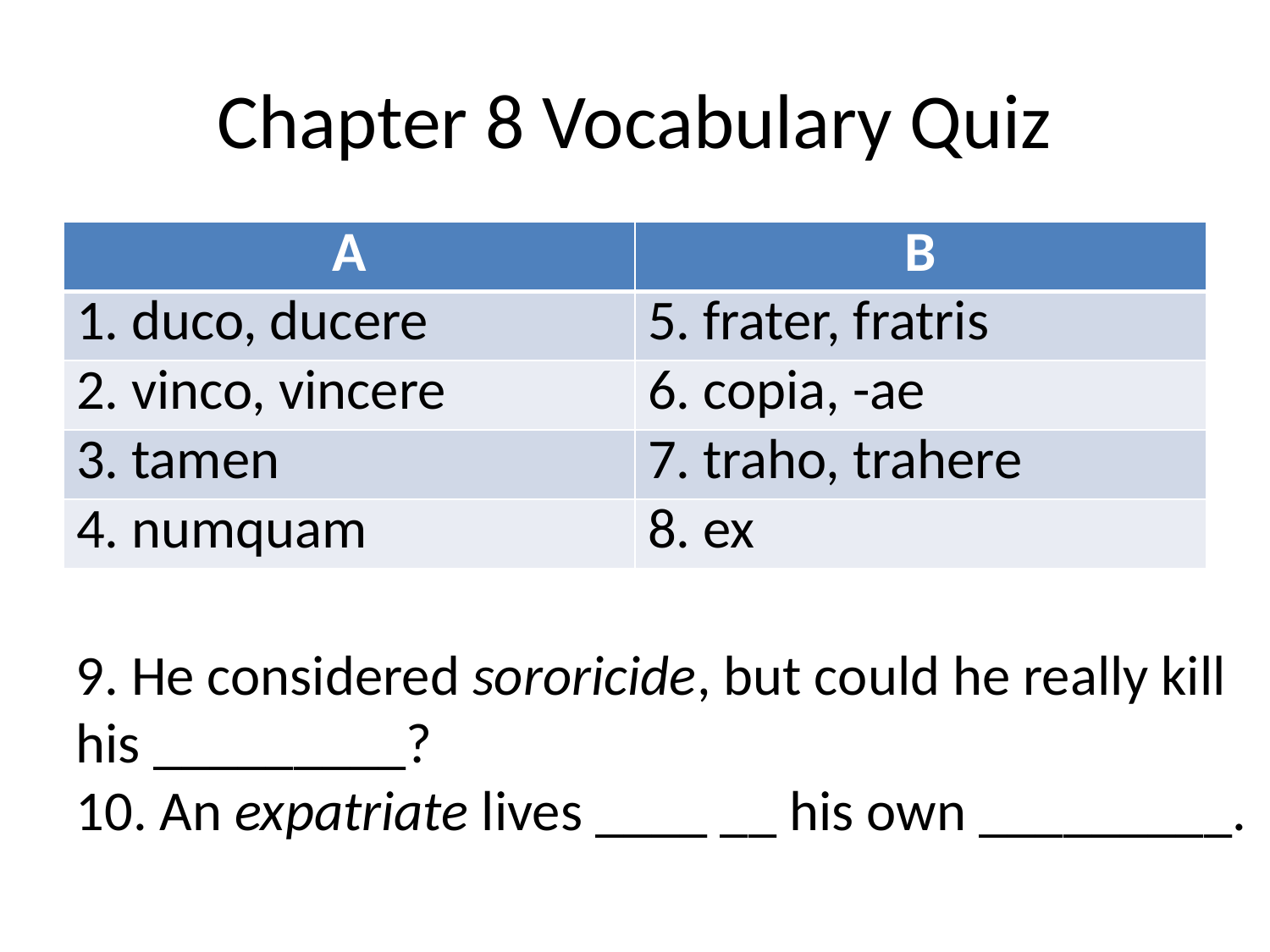

# Chapter 8 Vocabulary Quiz
| A | B |
| --- | --- |
| 1. duco, ducere | 5. frater, fratris |
| 2. vinco, vincere | 6. copia, -ae |
| 3. tamen | 7. traho, trahere |
| 4. numquam | 8. ex |
9. He considered sororicide, but could he really kill his _________?
10. An expatriate lives ____ __ his own _________.